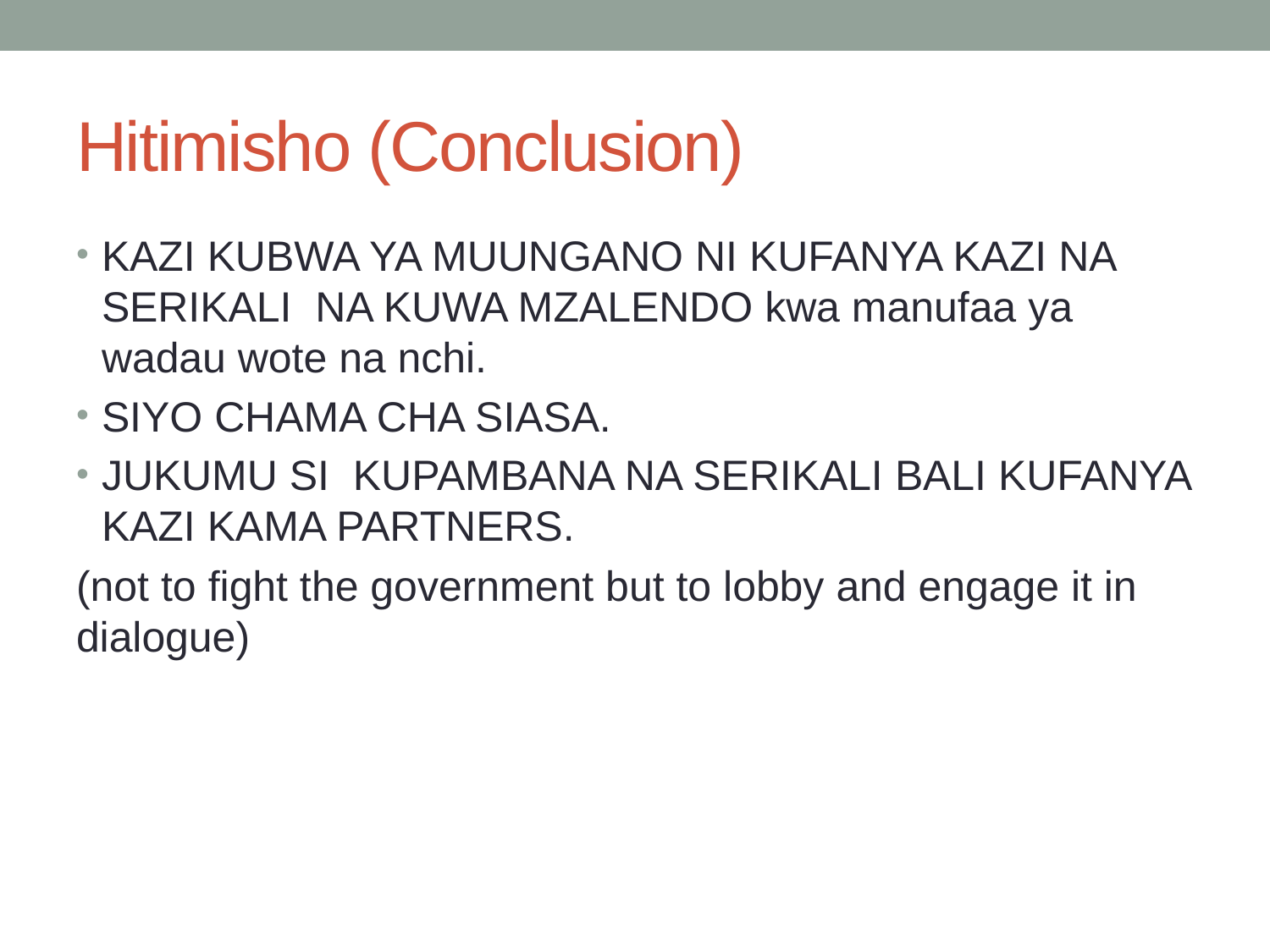

# Hitimisho (Conclusion)
KAZI KUBWA YA MUUNGANO NI KUFANYA KAZI NA SERIKALI  NA KUWA MZALENDO kwa manufaa ya wadau wote na nchi.
SIYO CHAMA CHA SIASA.
JUKUMU SI  KUPAMBANA NA SERIKALI BALI KUFANYA KAZI KAMA PARTNERS.
(not to fight the government but to lobby and engage it in dialogue)